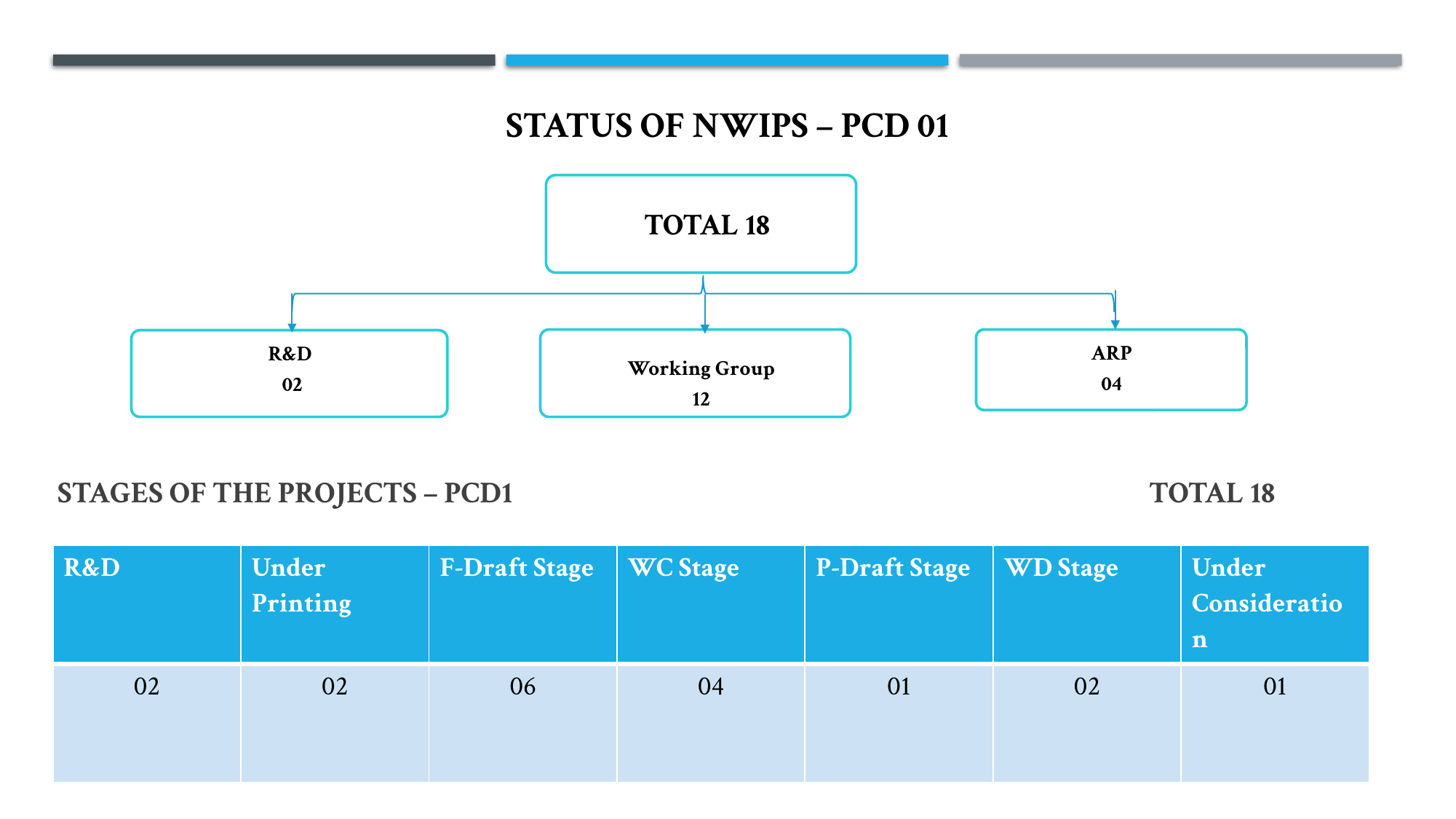

# STATUS OF NWIPs – PCD 01

TOTAL 18

Working Group
12

ARP
04

R&D
02

Stages of the PROJECTS – PCD1						TOTAL 18
| R&D | Under Printing | F-Draft Stage | WC Stage | P-Draft Stage | WD Stage | Under Consideration |
| --- | --- | --- | --- | --- | --- | --- |
| 02 | 02 | 06 | 04 | 01 | 02 | 01 |